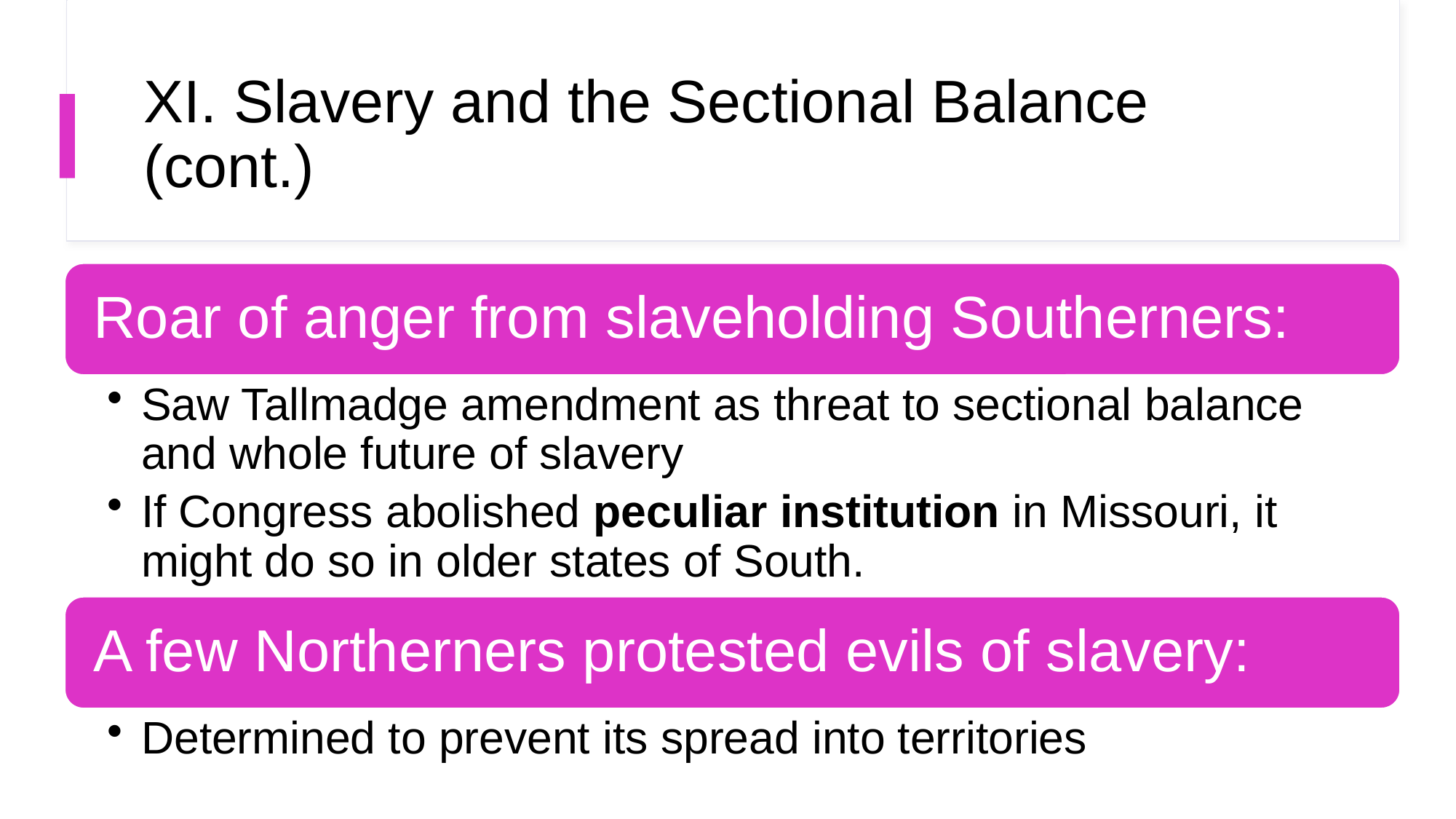

# XI. Slavery and the Sectional Balance (cont.)
Roar of anger from slaveholding Southerners:
Saw Tallmadge amendment as threat to sectional balance and whole future of slavery
If Congress abolished peculiar institution in Missouri, it might do so in older states of South.
A few Northerners protested evils of slavery:
Determined to prevent its spread into territories